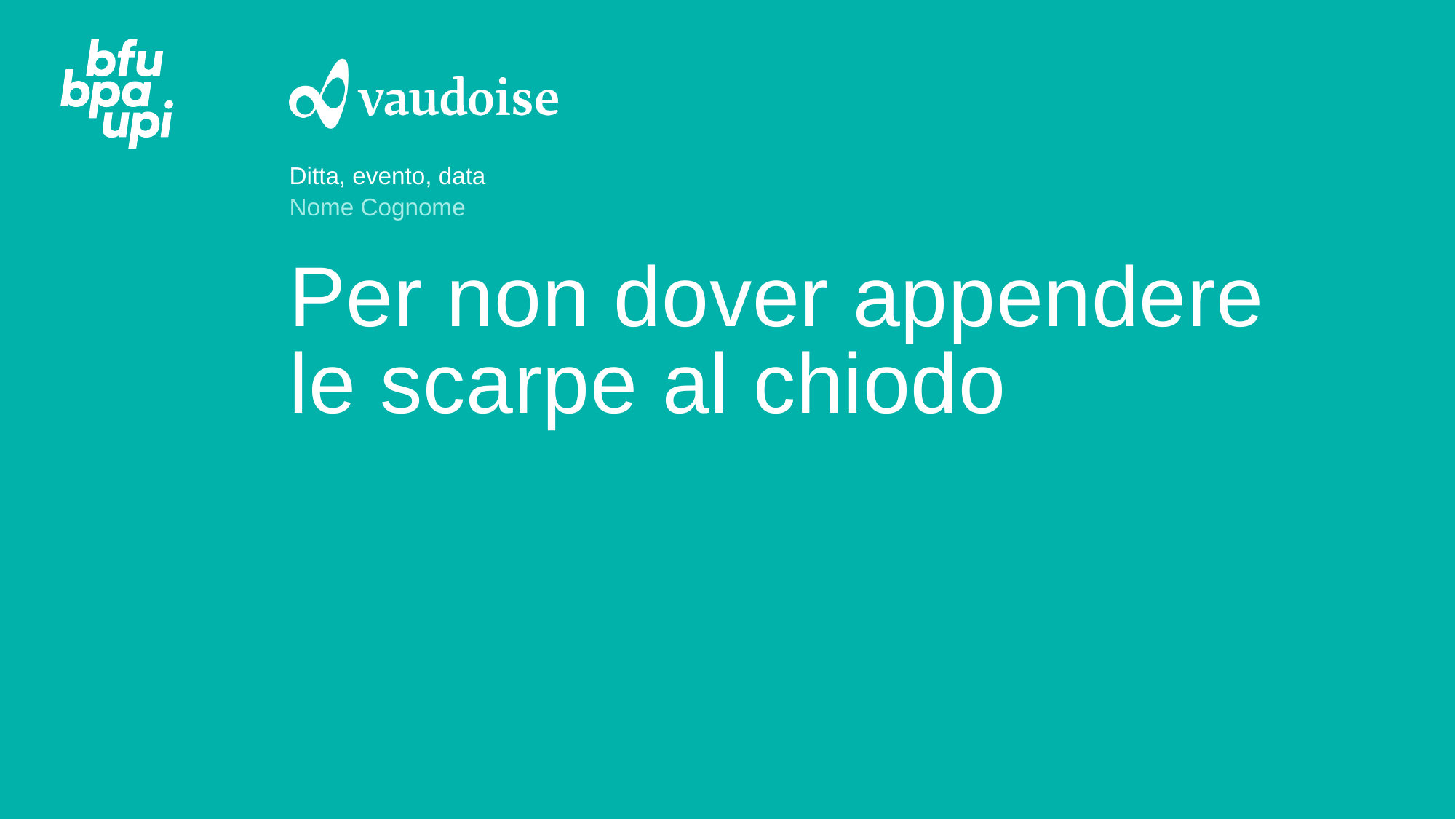

Ditta, evento, data
Nome Cognome
# Per non dover appendere le scarpe al chiodo